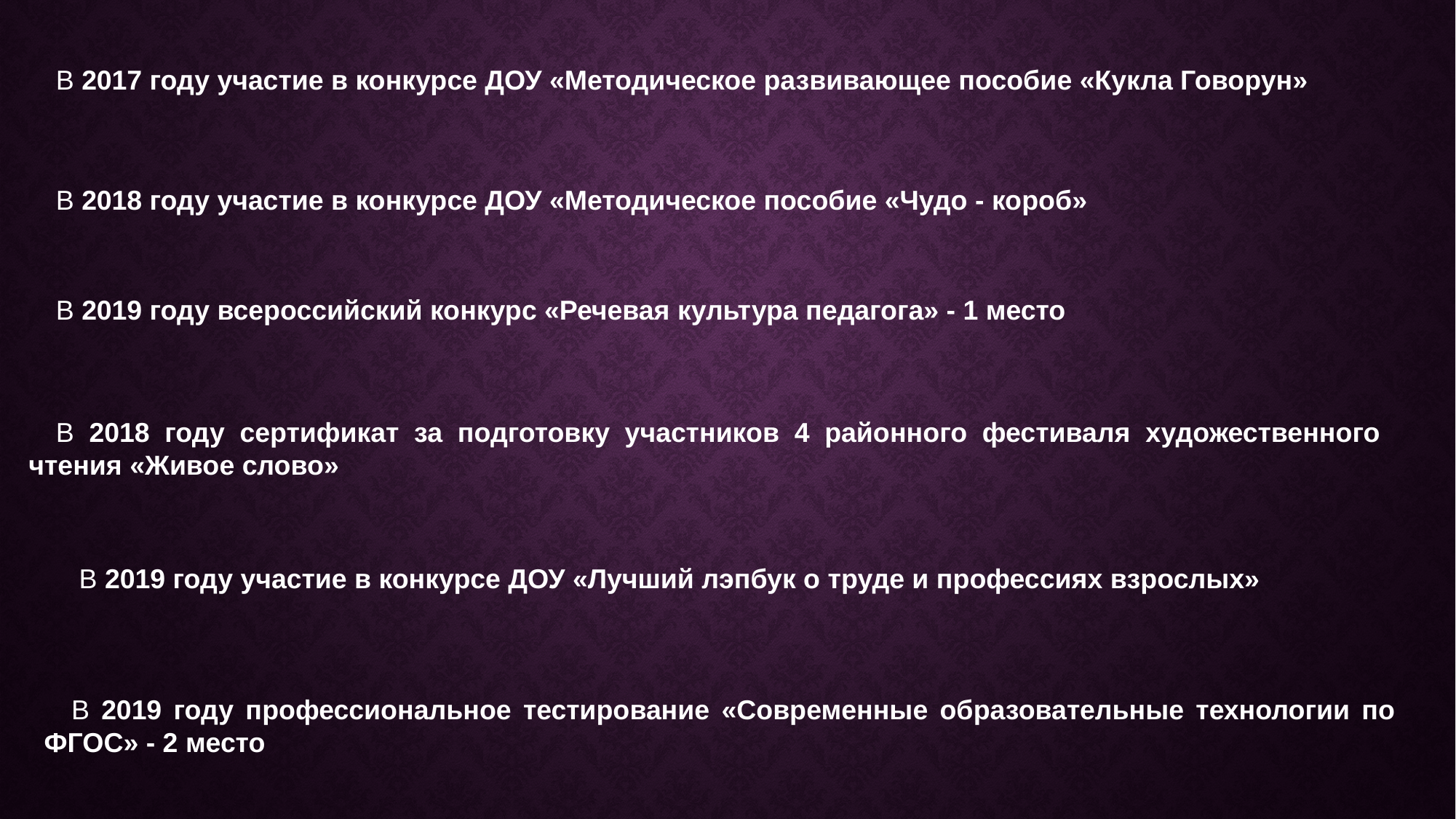

В 2017 году участие в конкурсе ДОУ «Методическое развивающее пособие «Кукла Говорун»
В 2018 году участие в конкурсе ДОУ «Методическое пособие «Чудо - короб»
В 2019 году всероссийский конкурс «Речевая культура педагога» - 1 место
В 2018 году сертификат за подготовку участников 4 районного фестиваля художественного чтения «Живое слово»
В 2019 году участие в конкурсе ДОУ «Лучший лэпбук о труде и профессиях взрослых»
В 2019 году профессиональное тестирование «Современные образовательные технологии по ФГОС» - 2 место